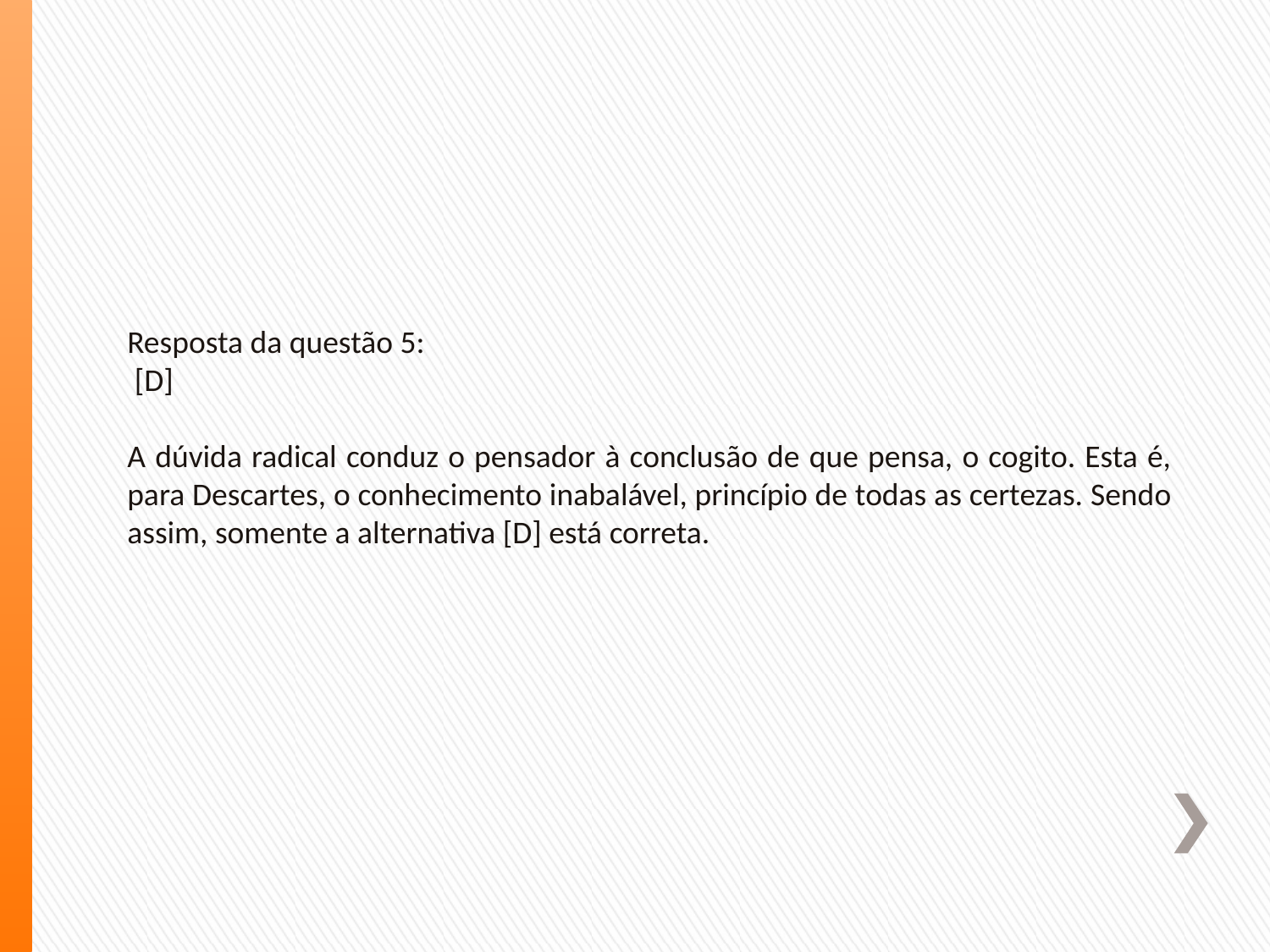

Resposta da questão 5:
 [D]

A dúvida radical conduz o pensador à conclusão de que pensa, o cogito. Esta é, para Descartes, o conhecimento inabalável, princípio de todas as certezas. Sendo assim, somente a alternativa [D] está correta.